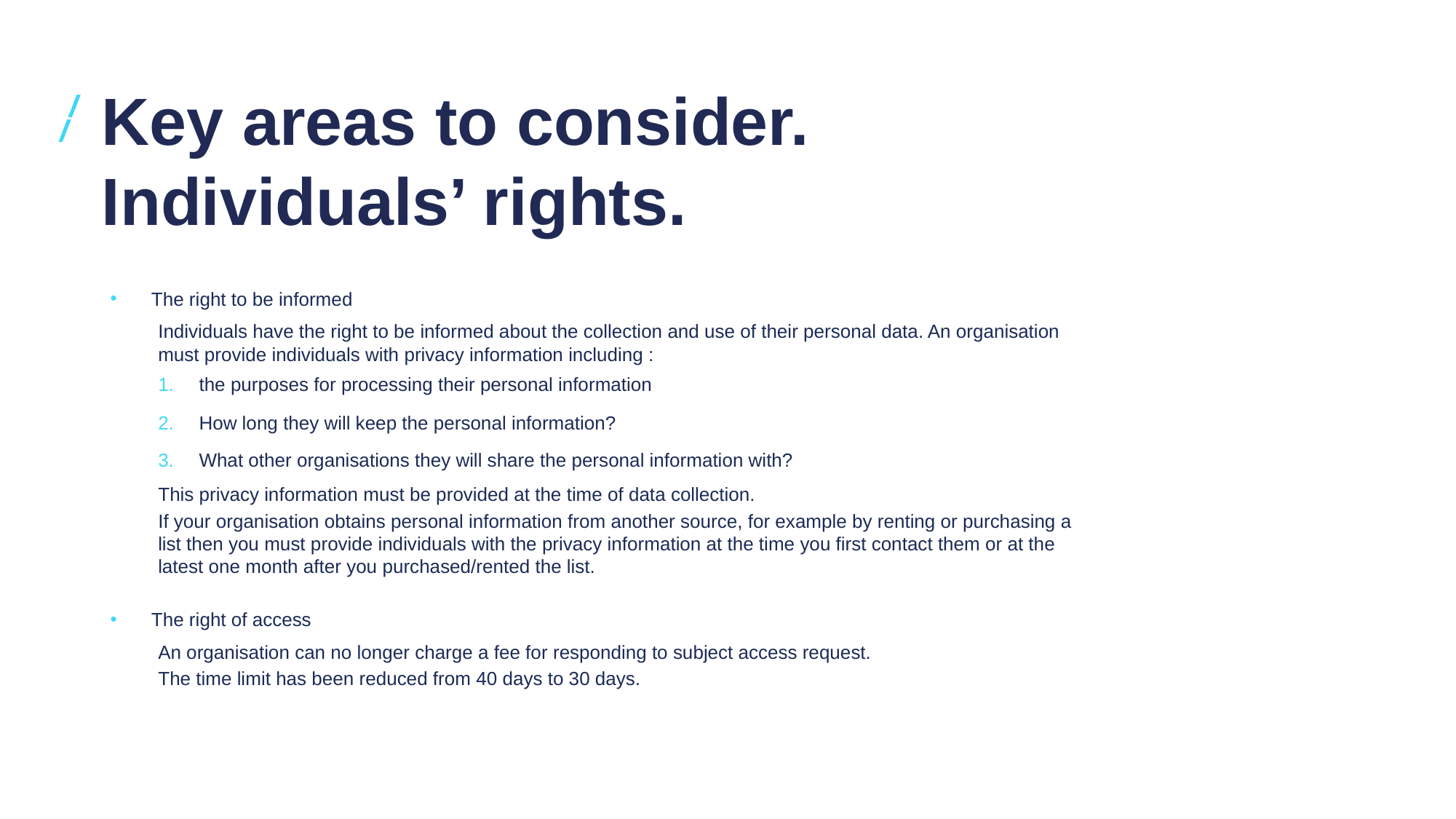

# Key areas to consider. Individuals’ rights.
The right to be informed
Individuals have the right to be informed about the collection and use of their personal data. An organisation must provide individuals with privacy information including :
the purposes for processing their personal information
How long they will keep the personal information?
What other organisations they will share the personal information with?
This privacy information must be provided at the time of data collection.
If your organisation obtains personal information from another source, for example by renting or purchasing a list then you must provide individuals with the privacy information at the time you first contact them or at the latest one month after you purchased/rented the list.

The right of access
An organisation can no longer charge a fee for responding to subject access request.
The time limit has been reduced from 40 days to 30 days.